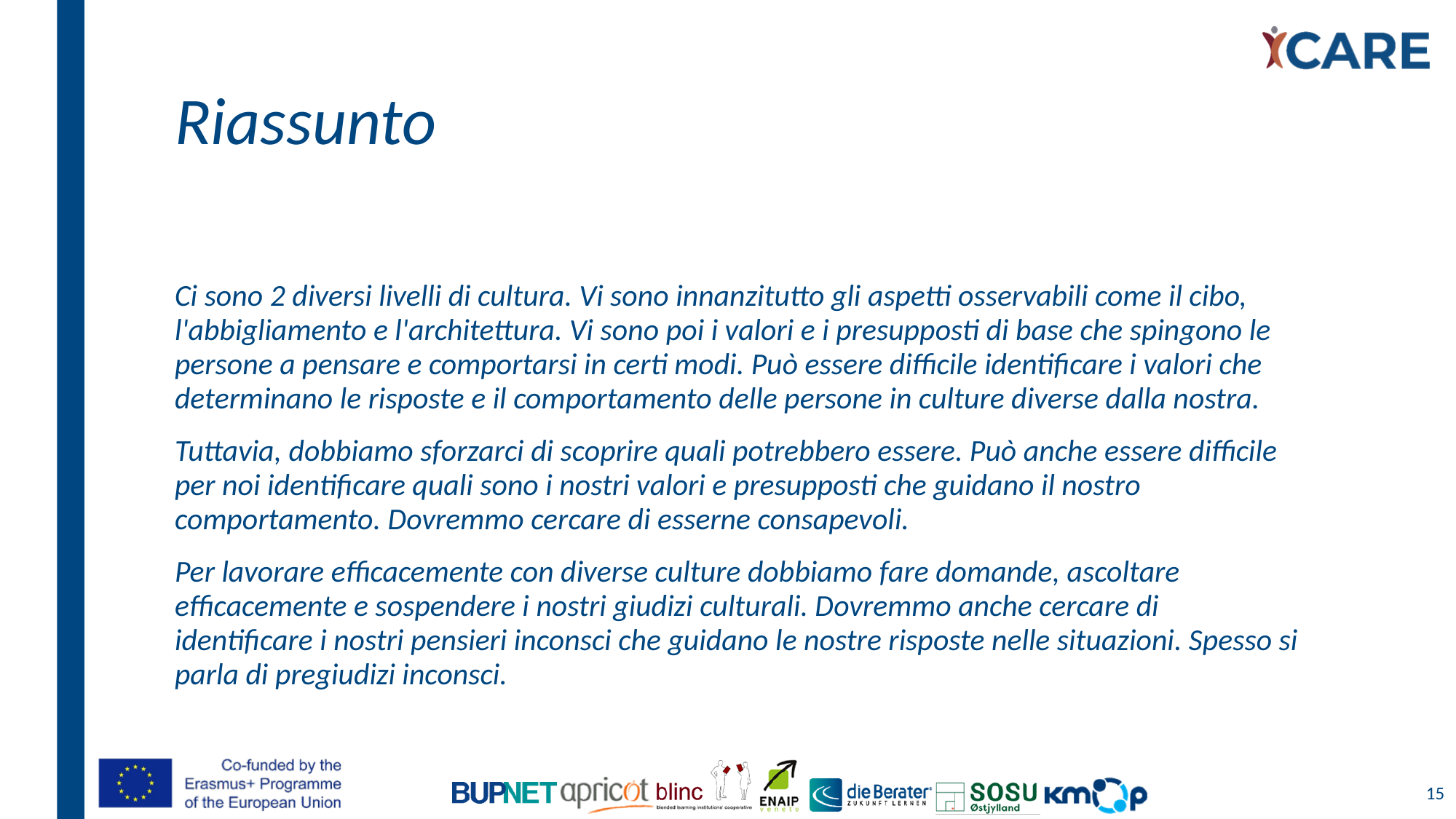

# Riassunto
Ci sono 2 diversi livelli di cultura. Vi sono innanzitutto gli aspetti osservabili come il cibo, l'abbigliamento e l'architettura. Vi sono poi i valori e i presupposti di base che spingono le persone a pensare e comportarsi in certi modi. Può essere difficile identificare i valori che determinano le risposte e il comportamento delle persone in culture diverse dalla nostra.
Tuttavia, dobbiamo sforzarci di scoprire quali potrebbero essere. Può anche essere difficile per noi identificare quali sono i nostri valori e presupposti che guidano il nostro comportamento. Dovremmo cercare di esserne consapevoli.
Per lavorare efficacemente con diverse culture dobbiamo fare domande, ascoltare efficacemente e sospendere i nostri giudizi culturali. Dovremmo anche cercare di identificare i nostri pensieri inconsci che guidano le nostre risposte nelle situazioni. Spesso si parla di pregiudizi inconsci.

15